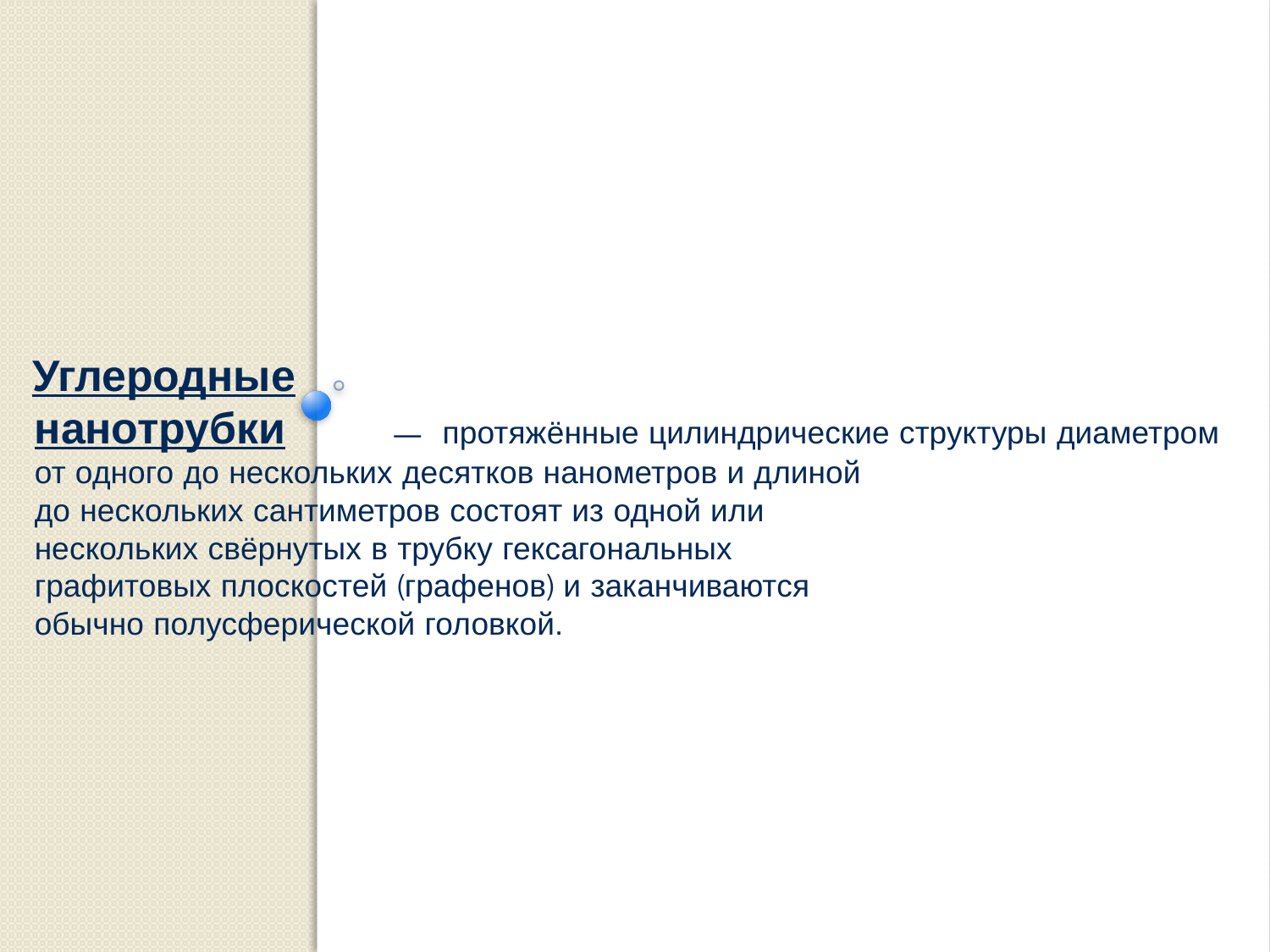

Углеродные
нанотрубки	  —  протяжённые цилиндрические структуры диаметром
						от одного до нескольких десятков нанометров и длиной
						до нескольких сантиметров состоят из одной или
						нескольких свёрнутых в трубку гексагональных
						графитовых плоскостей (графенов) и заканчиваются
						обычно полусферической головкой.